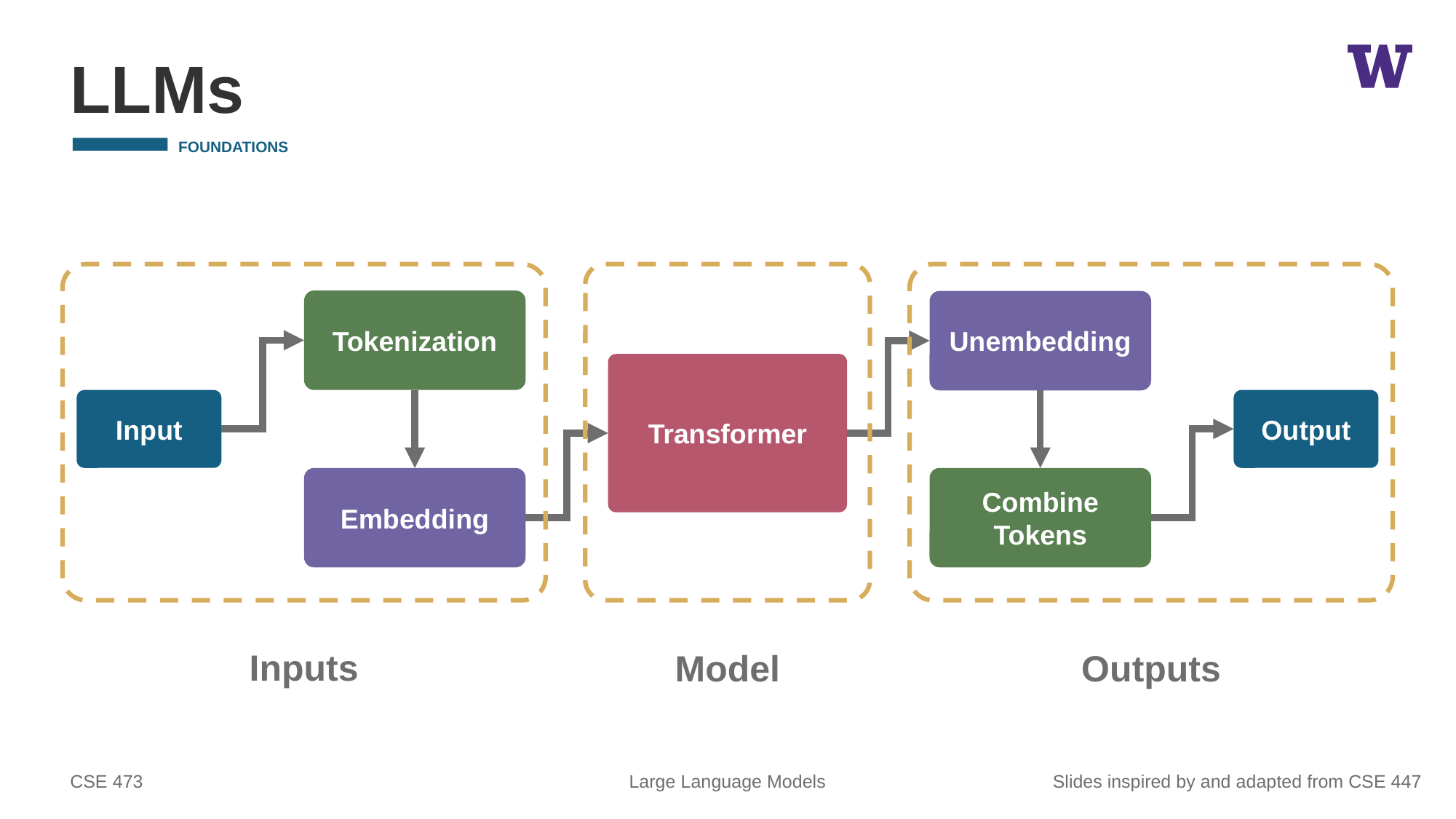

# LLMs

Tokenization
Unembedding
Transformer
Input
Output
Combine Tokens
Embedding
Inputs
Model
Outputs
CSE 473
Slides inspired by and adapted from CSE 447